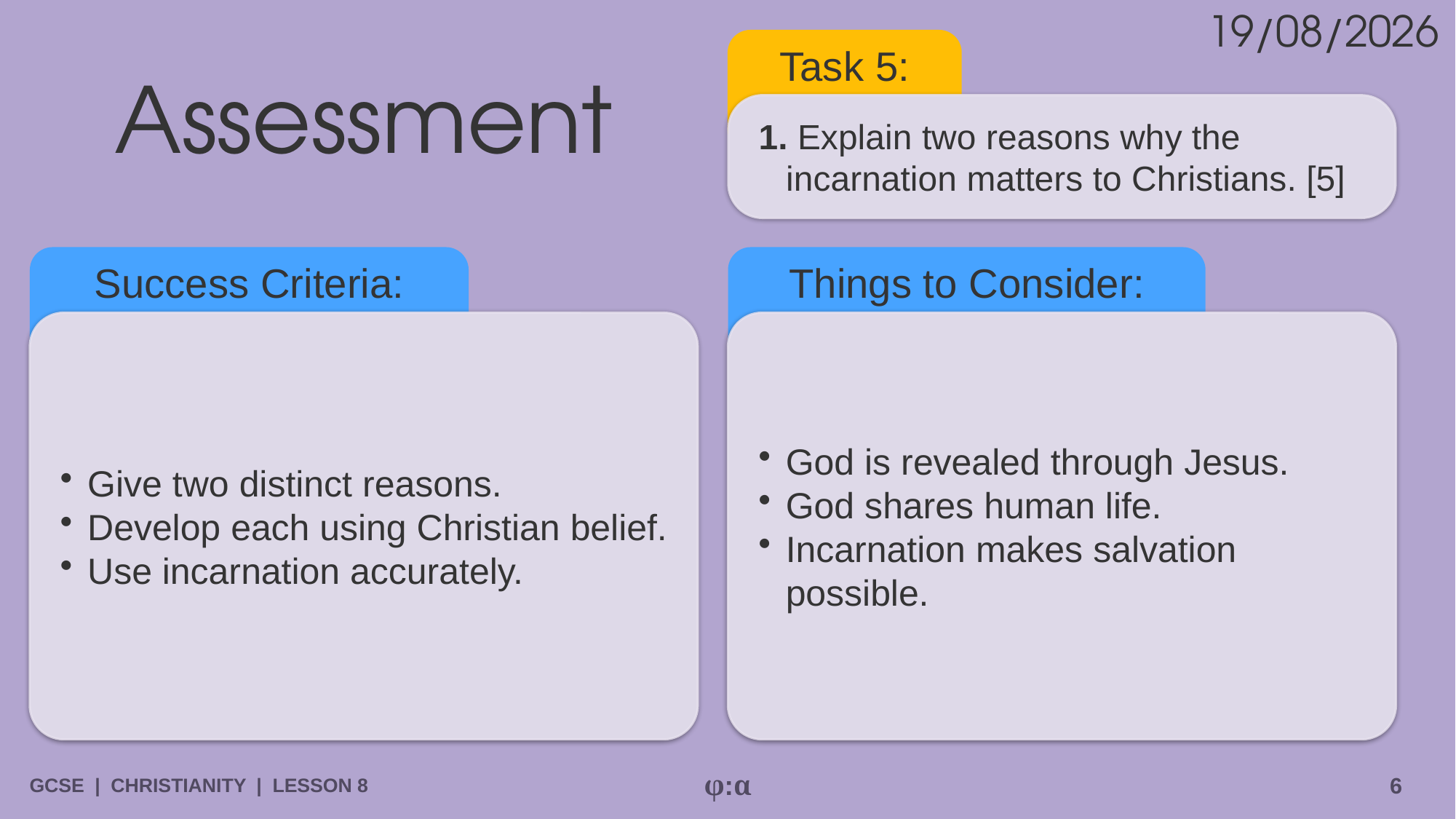

19/08/2026
# Assessment
Task 5:
1. Explain two reasons why the incarnation matters to Christians. [5]
Success Criteria:
Things to Consider:
​Give two distinct reasons.
​Develop each using Christian belief.
​Use incarnation accurately.
​God is revealed through Jesus.
​God shares human life.
​Incarnation makes salvation possible.
GCSE  |  CHRISTIANITY  |  LESSON 8
φ:α
6